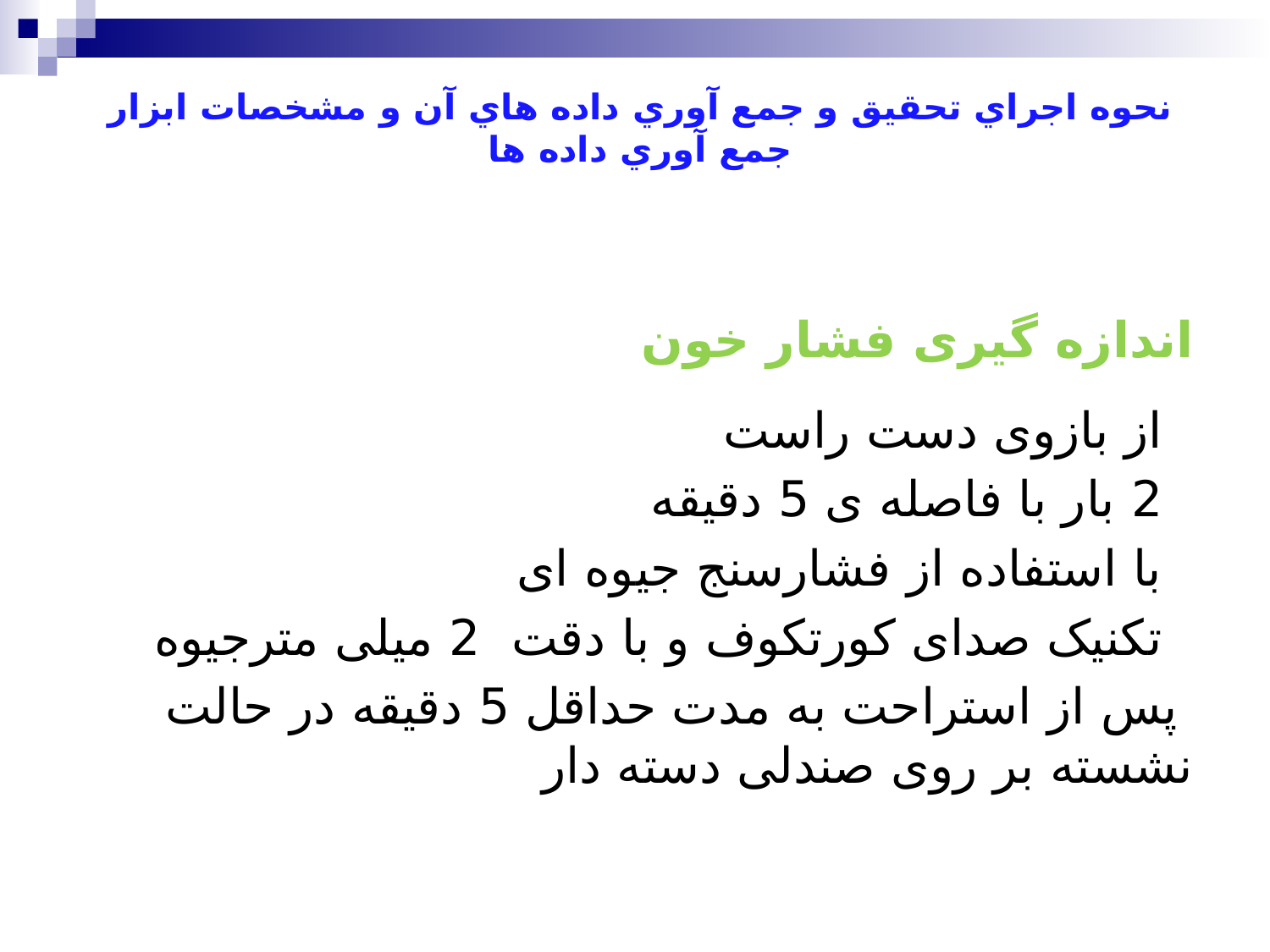

# نحوه اجراي تحقيق و جمع آوري داده هاي آن و مشخصات ابزار جمع آوري داده ها

اندازه گیری فشار خون
  از بازوی دست راست
  2 بار با فاصله ی 5 دقیقه
  با استفاده از فشارسنج جیوه ای
  تکنیک صدای کورتکوف و با دقت  2 میلی مترجیوه
 پس از استراحت به مدت حداقل 5 دقیقه در حالت نشسته بر روی صندلی دسته دار